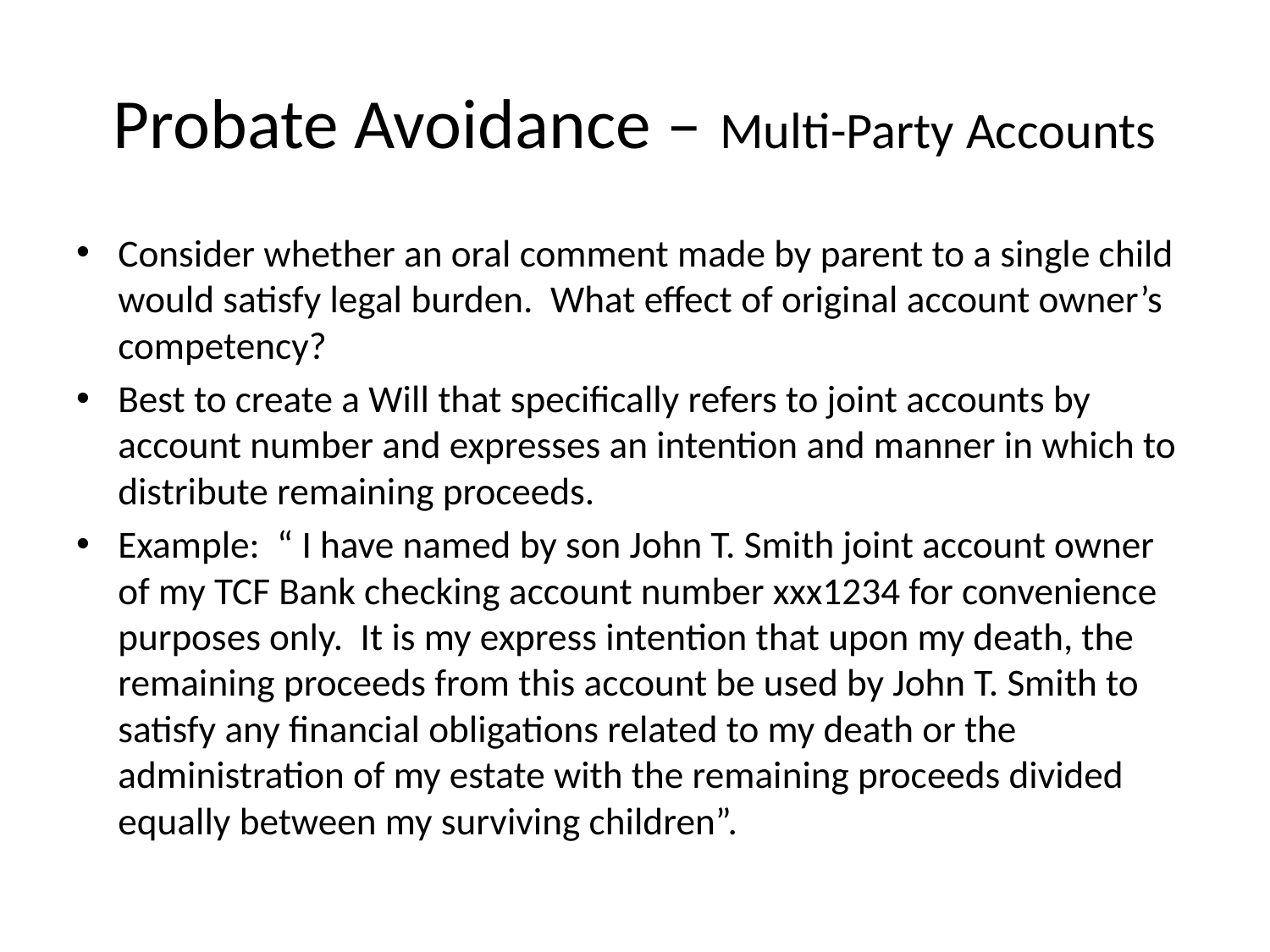

# Probate Avoidance – Multi-Party Accounts
Consider whether an oral comment made by parent to a single child would satisfy legal burden.  What effect of original account owner’s competency?
Best to create a Will that specifically refers to joint accounts by account number and expresses an intention and manner in which to distribute remaining proceeds.
Example:  “ I have named by son John T. Smith joint account owner of my TCF Bank checking account number xxx1234 for convenience purposes only.  It is my express intention that upon my death, the remaining proceeds from this account be used by John T. Smith to satisfy any financial obligations related to my death or the administration of my estate with the remaining proceeds divided equally between my surviving children”.